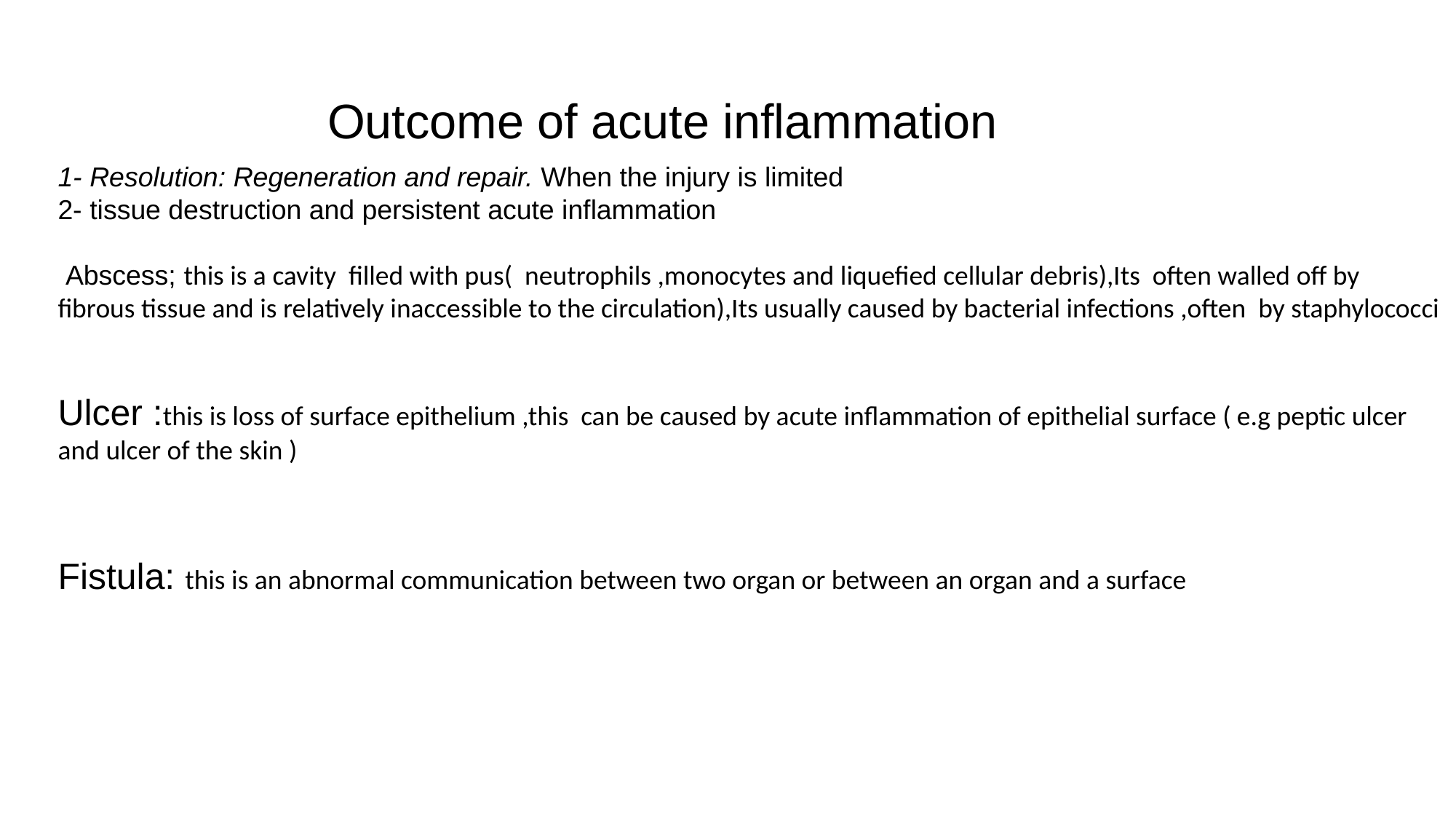

Outcome of acute inflammation
1- Resolution: Regeneration and repair. When the injury is limited
2- tissue destruction and persistent acute inflammation

 Abscess; this is a cavity  filled with pus(  neutrophils ,monocytes and liquefied cellular debris),Its  often walled off by fibrous tissue and is relatively inaccessible to the circulation),Its usually caused by bacterial infections ,often  by staphylococci

Ulcer :this is loss of surface epithelium ,this  can be caused by acute inflammation of epithelial surface ( e.g peptic ulcer and ulcer of the skin )

Fistula: this is an abnormal communication between two organ or between an organ and a surface